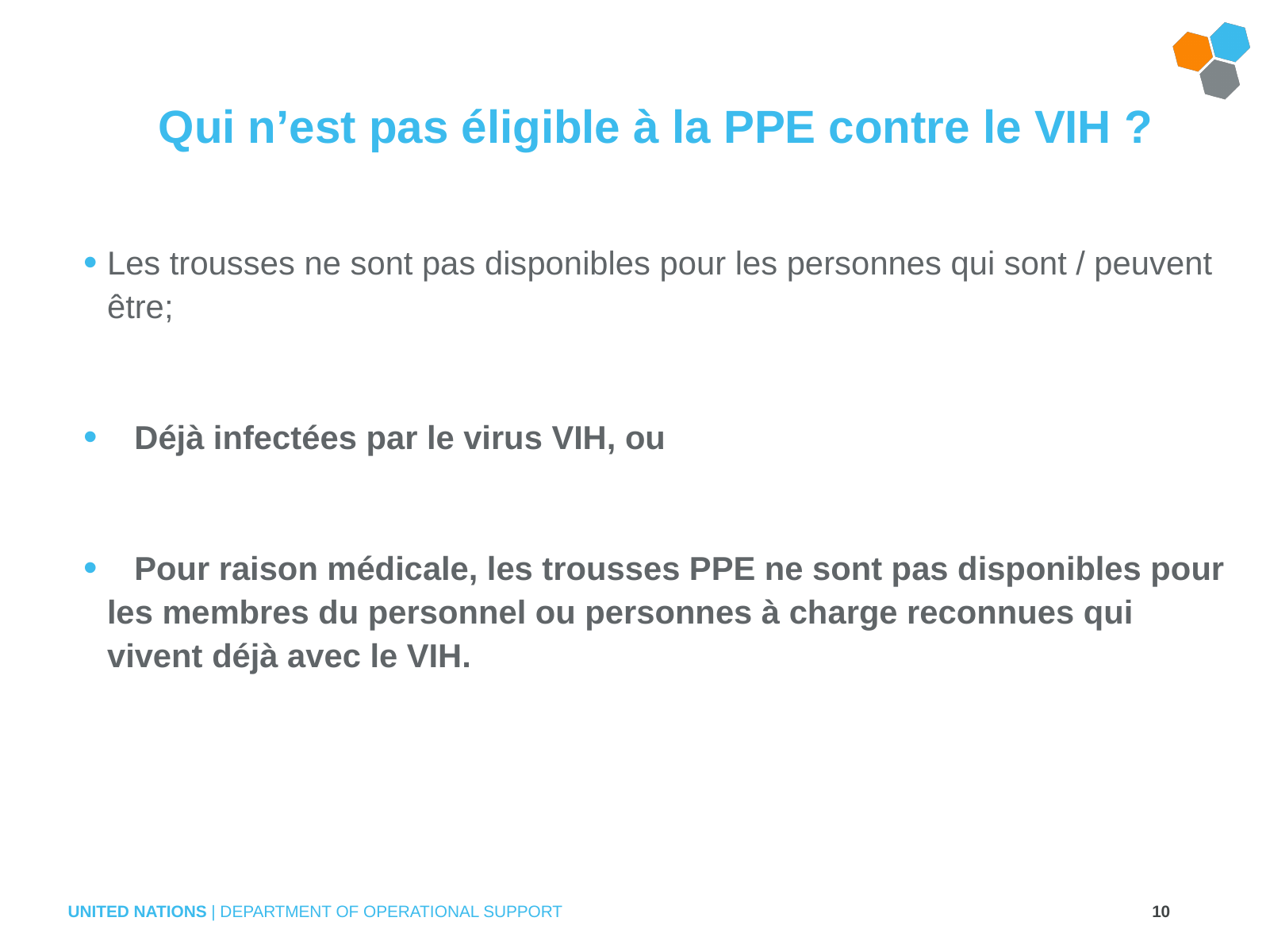

# Qui n’est pas éligible à la PPE contre le VIH ?
Les trousses ne sont pas disponibles pour les personnes qui sont / peuvent être;

   Déjà infectées par le virus VIH, ou

   Pour raison médicale, les trousses PPE ne sont pas disponibles pour les membres du personnel ou personnes à charge reconnues qui vivent déjà avec le VIH.